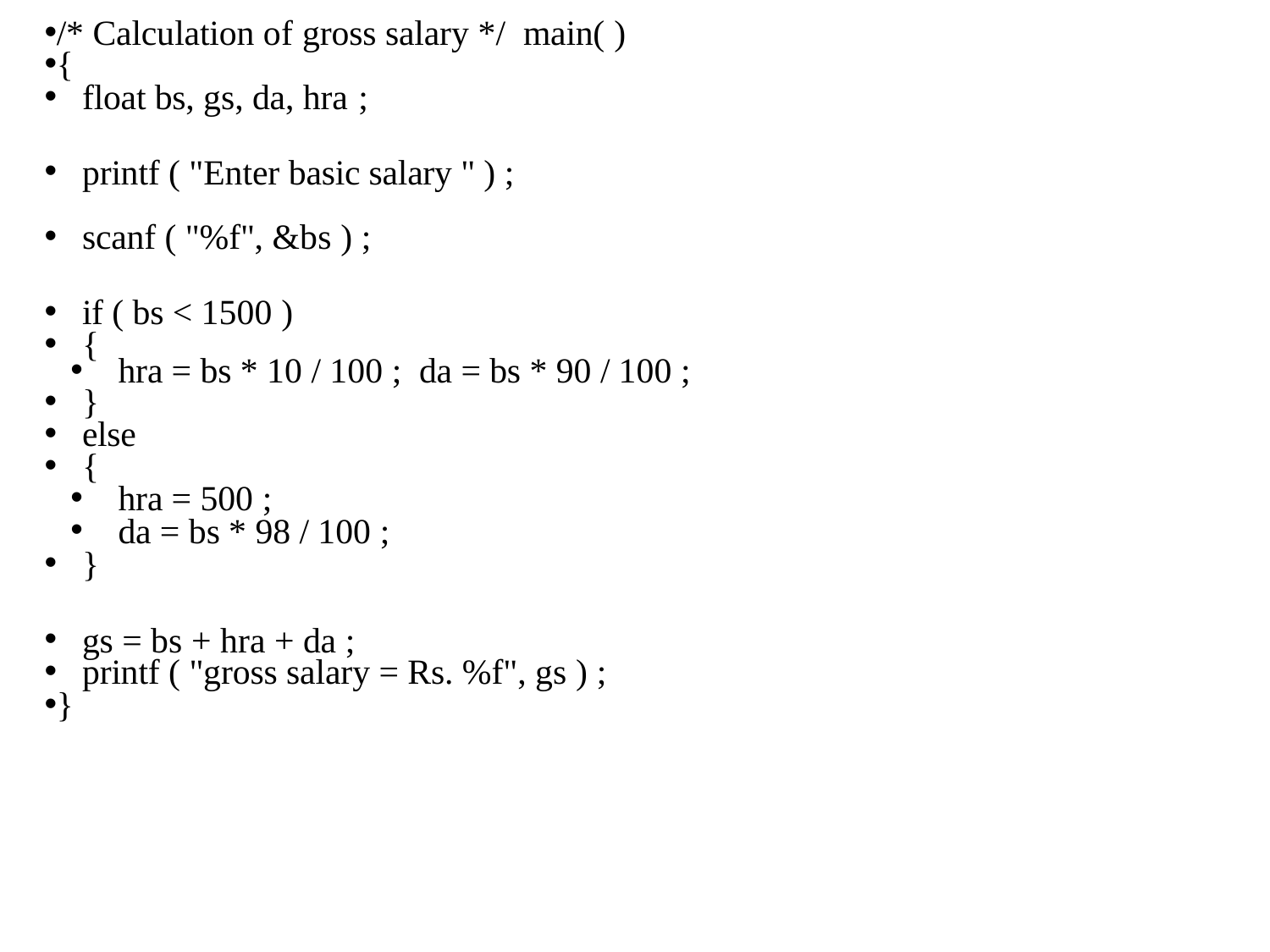

/* Calculation of gross salary */  main( )
{
float bs, gs, da, hra ;

printf ( "Enter basic salary " ) ;

scanf ( "%f", &bs ) ;

if ( bs < 1500 )
{
hra = bs * 10 / 100 ;  da = bs * 90 / 100 ;
}
else
{
hra = 500 ;
da = bs * 98 / 100 ;
}

gs = bs + hra + da ;
printf ( "gross salary = Rs. %f", gs ) ;
}